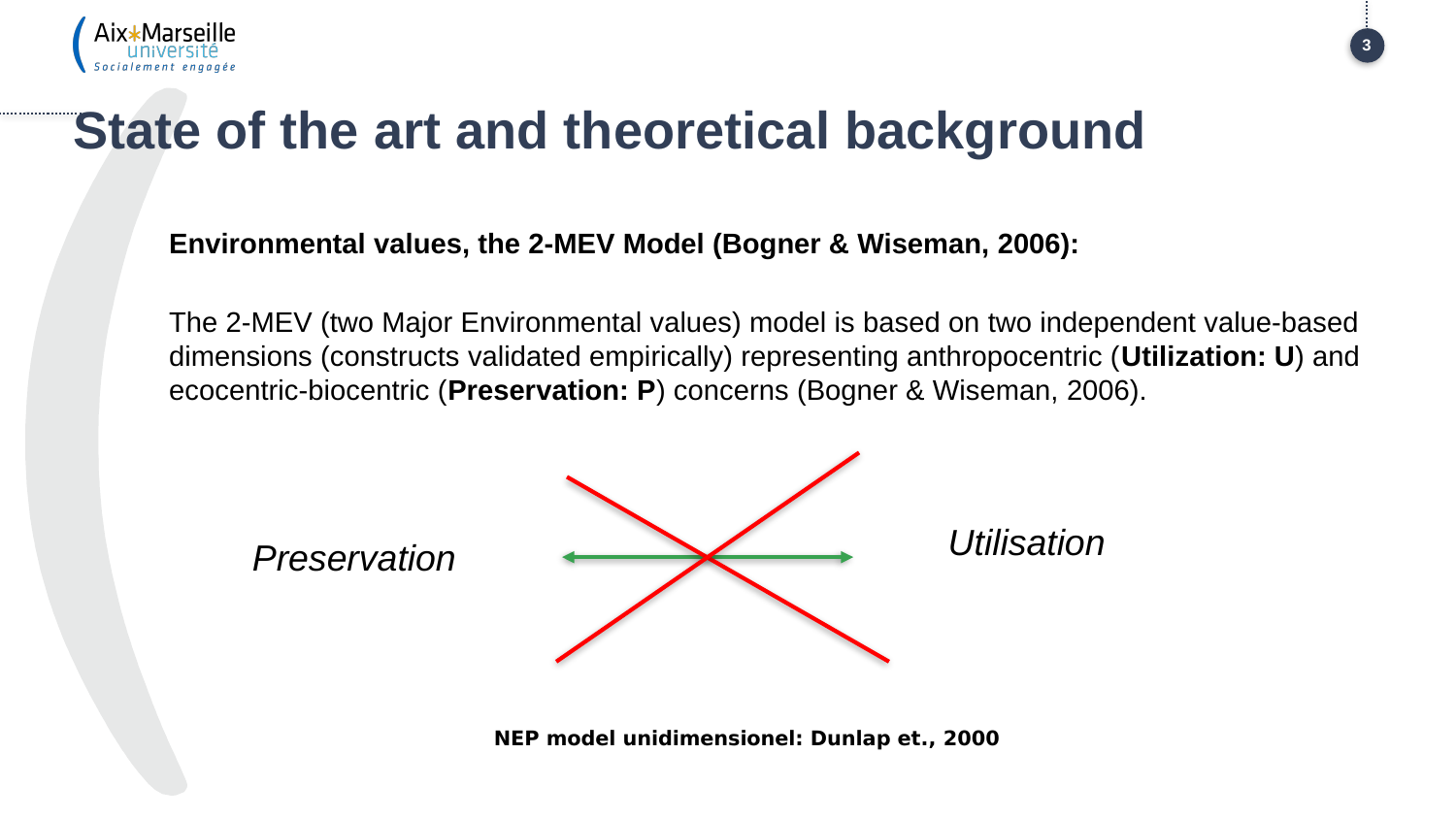

3
# State of the art and theoretical background

Environmental values, the 2-MEV Model (Bogner & Wiseman, 2006):

The 2-MEV (two Major Environmental values) model is based on two independent value-based dimensions (constructs validated empirically) representing anthropocentric (Utilization: U) and ecocentric-biocentric (Preservation: P) concerns (Bogner & Wiseman, 2006).

Utilisation
Preservation
NEP model unidimensionel: Dunlap et., 2000